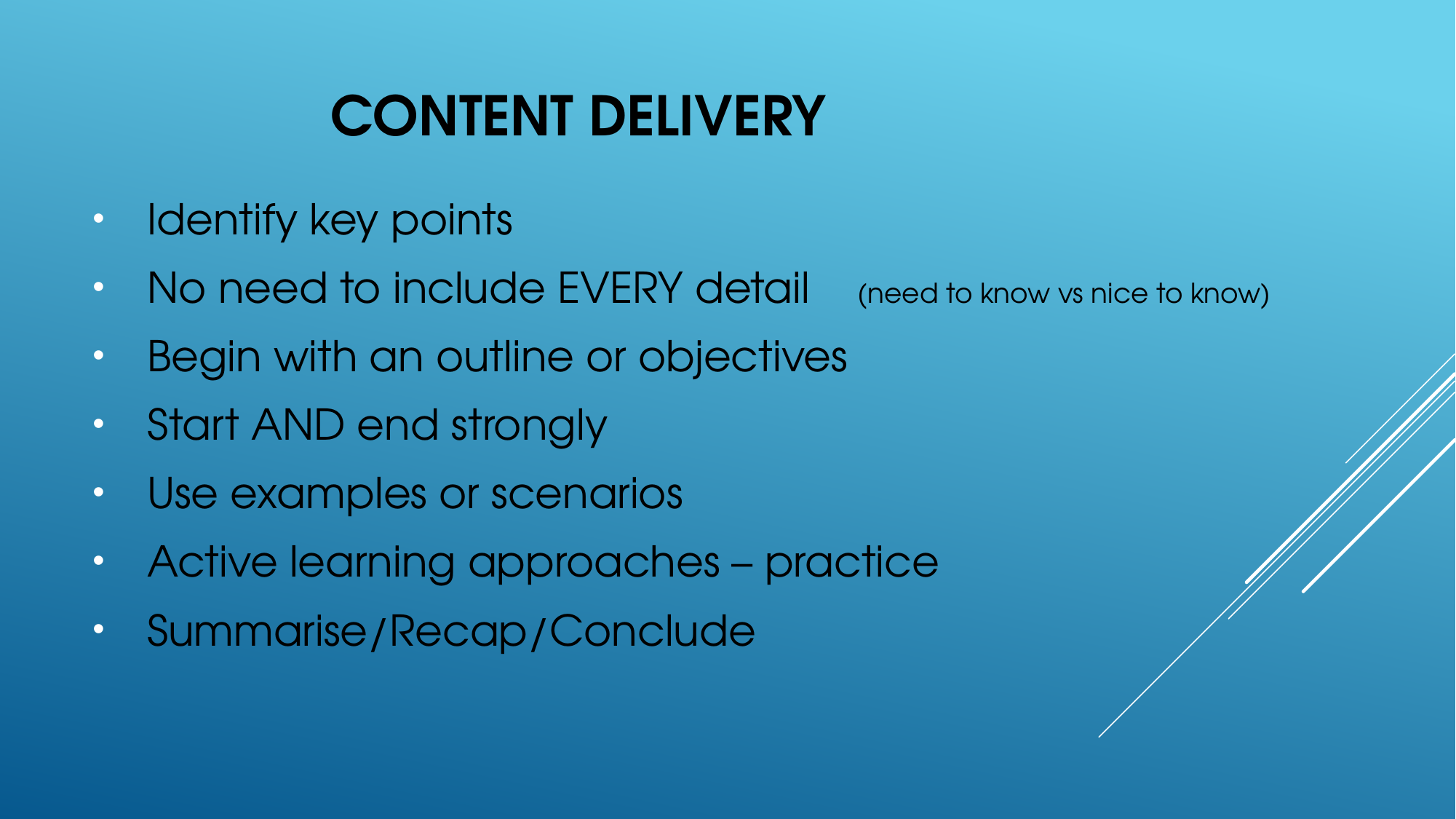

# CONTENT DELIVERY
Identify key points
No need to include EVERY detail    (need to know vs nice to know)
Begin with an outline or objectives
Start AND end strongly
Use examples or scenarios
Active learning approaches – practice
Summarise/Recap/Conclude